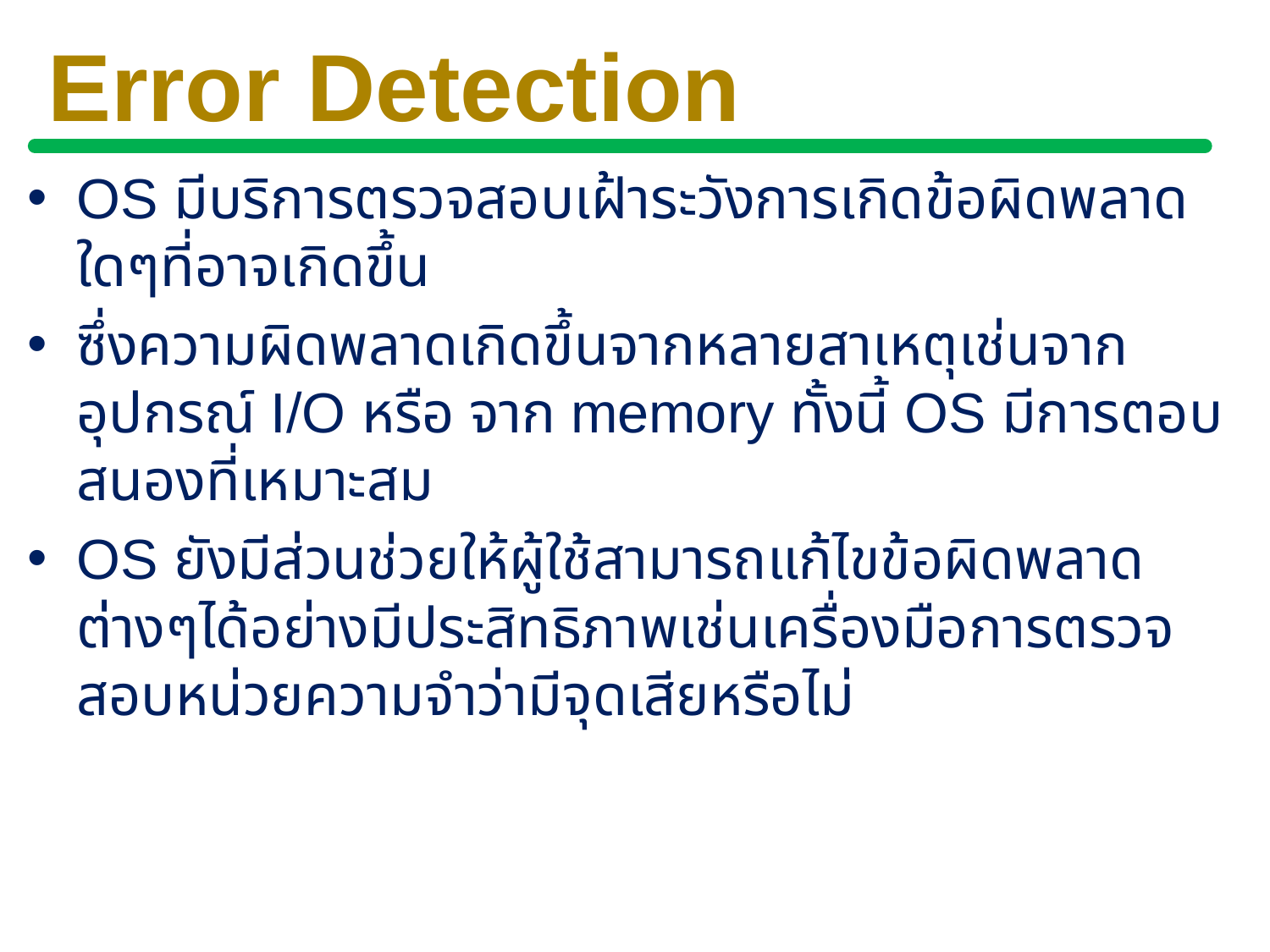

# Error Detection
OS มีบริการตรวจสอบเฝ้าระวังการเกิดข้อผิดพลาดใดๆที่อาจเกิดขึ้น
ซึ่งความผิดพลาดเกิดขึ้นจากหลายสาเหตุเช่นจากอุปกรณ์ I/O หรือ จาก memory ทั้งนี้ OS มีการตอบสนองที่เหมาะสม
OS ยังมีส่วนช่วยให้ผู้ใช้สามารถแก้ไขข้อผิดพลาดต่างๆได้อย่างมีประสิทธิภาพเช่นเครื่องมือการตรวจสอบหน่วยความจำว่ามีจุดเสียหรือไม่